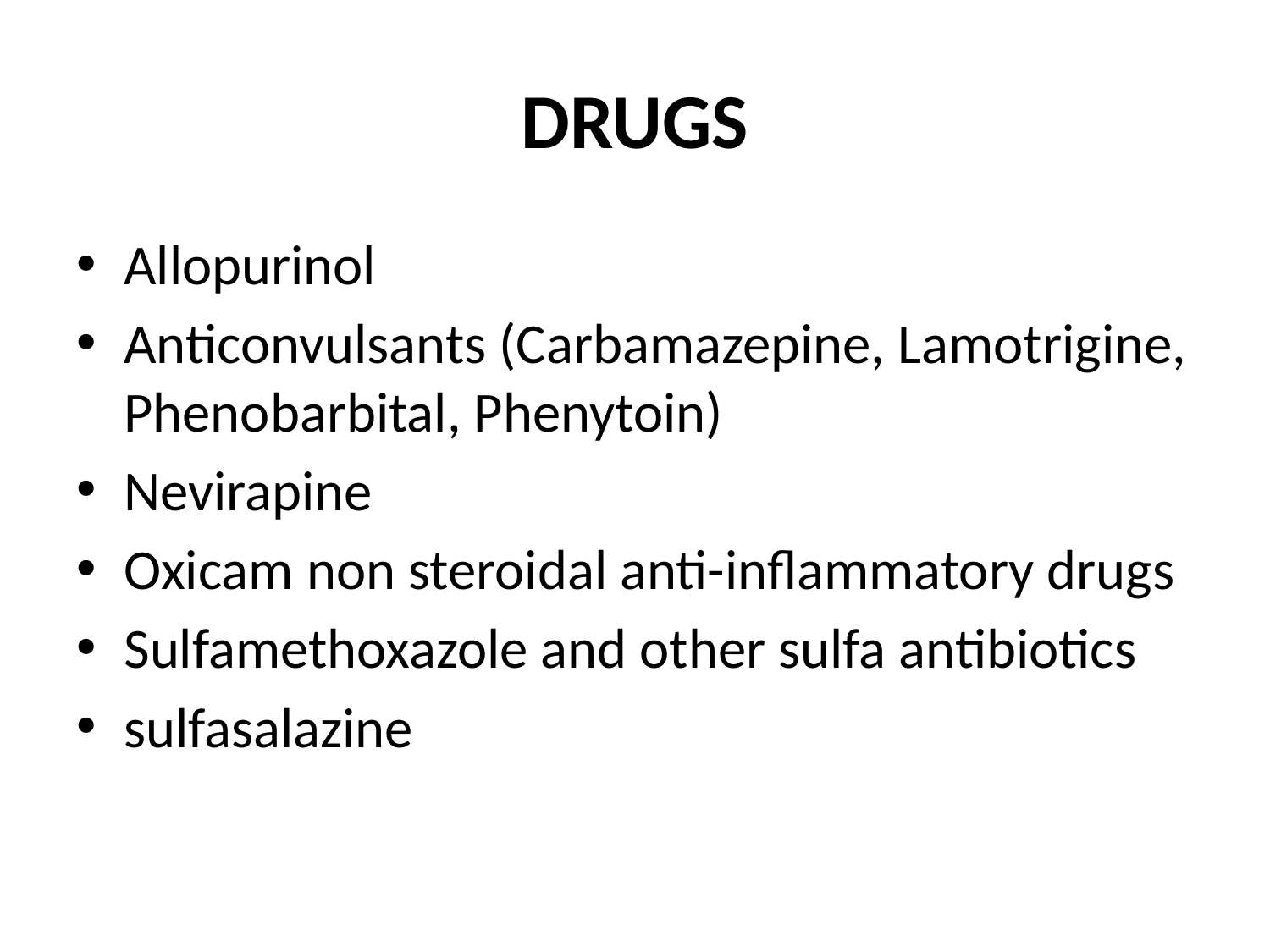

# DRUGS
Allopurinol
Anticonvulsants (Carbamazepine, Lamotrigine, Phenobarbital, Phenytoin)
Nevirapine
Oxicam non steroidal anti-inflammatory drugs
Sulfamethoxazole and other sulfa antibiotics
sulfasalazine